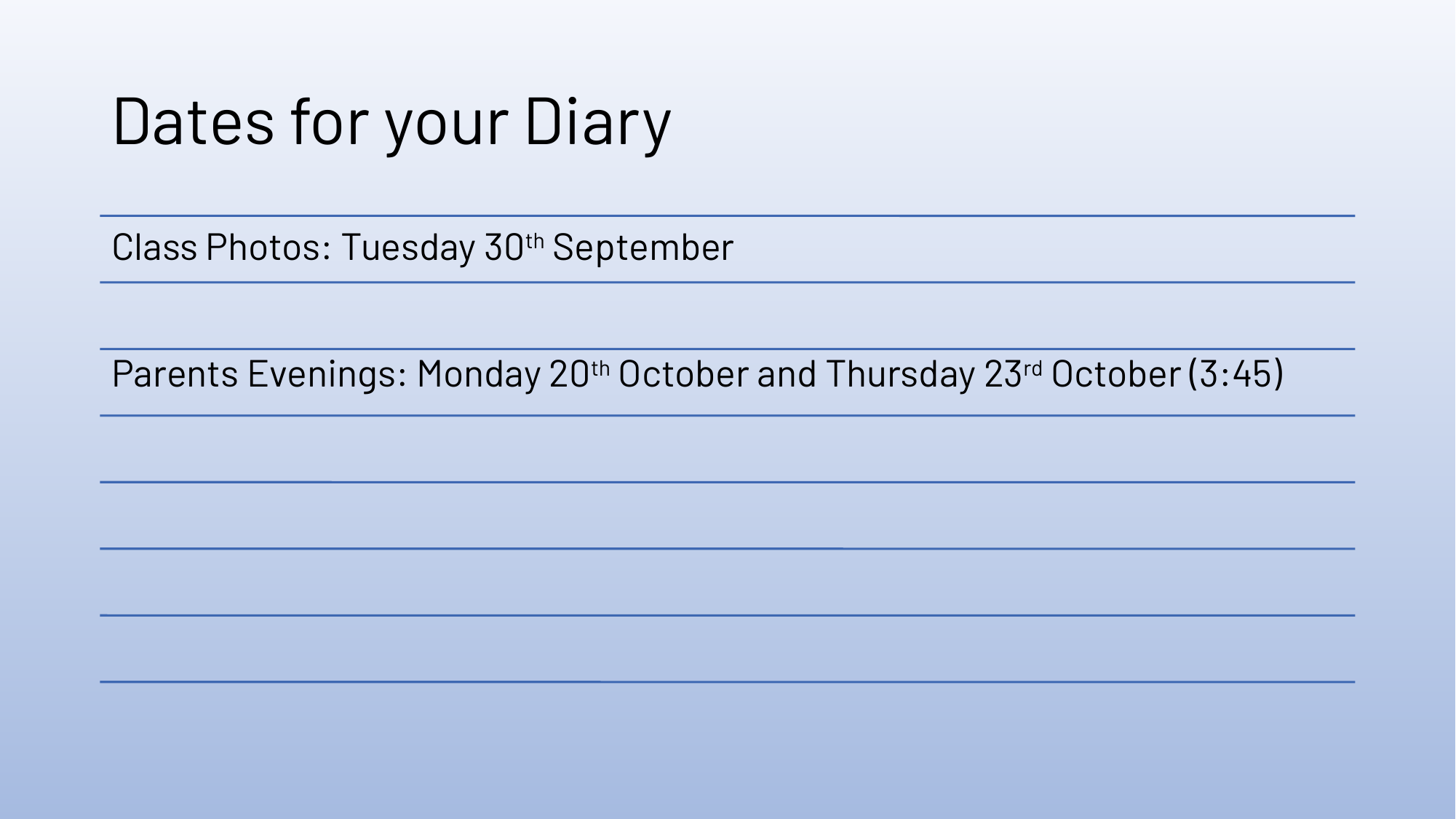

# Dates for your Diary
Class Photos: Tuesday 30th September

Parents Evenings: Monday 20th October and Thursday 23rd October (3:45)